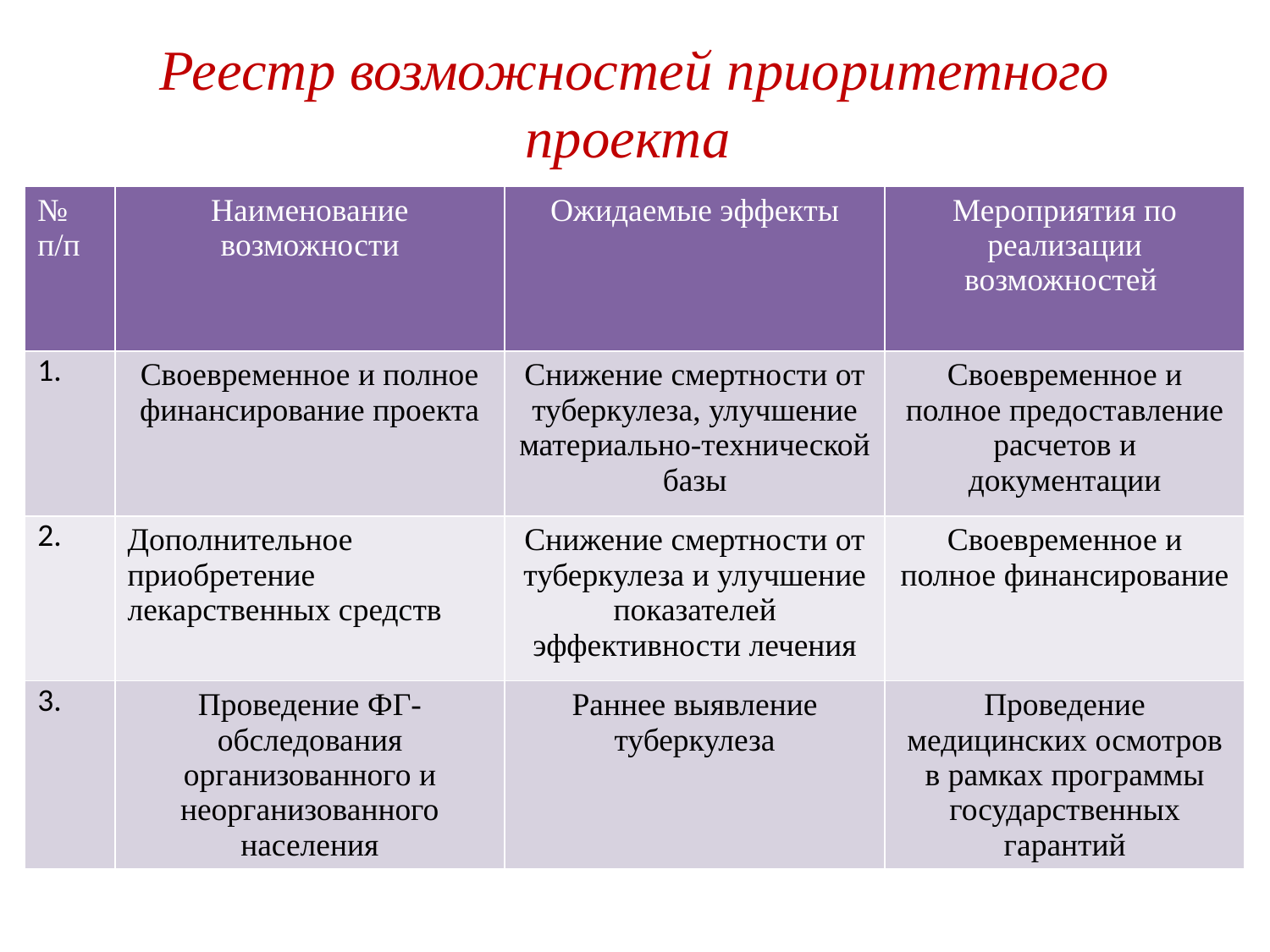

# Реестр возможностей приоритетного проекта
| № п/п | Наименование возможности | Ожидаемые эффекты | Мероприятия по реализации возможностей |
| --- | --- | --- | --- |
| 1. | Своевременное и полное финансирование проекта | Снижение смертности от туберкулеза, улучшение материально-технической базы | Своевременное и полное предоставление расчетов и документации |
| 2. | Дополнительное приобретение лекарственных средств | Снижение смертности от туберкулеза и улучшение показателей эффективности лечения | Своевременное и полное финансирование |
| 3. | Проведение ФГ-обследования организованного и неорганизованного населения | Раннее выявление туберкулеза | Проведение медицинских осмотров в рамках программы государственных гарантий |